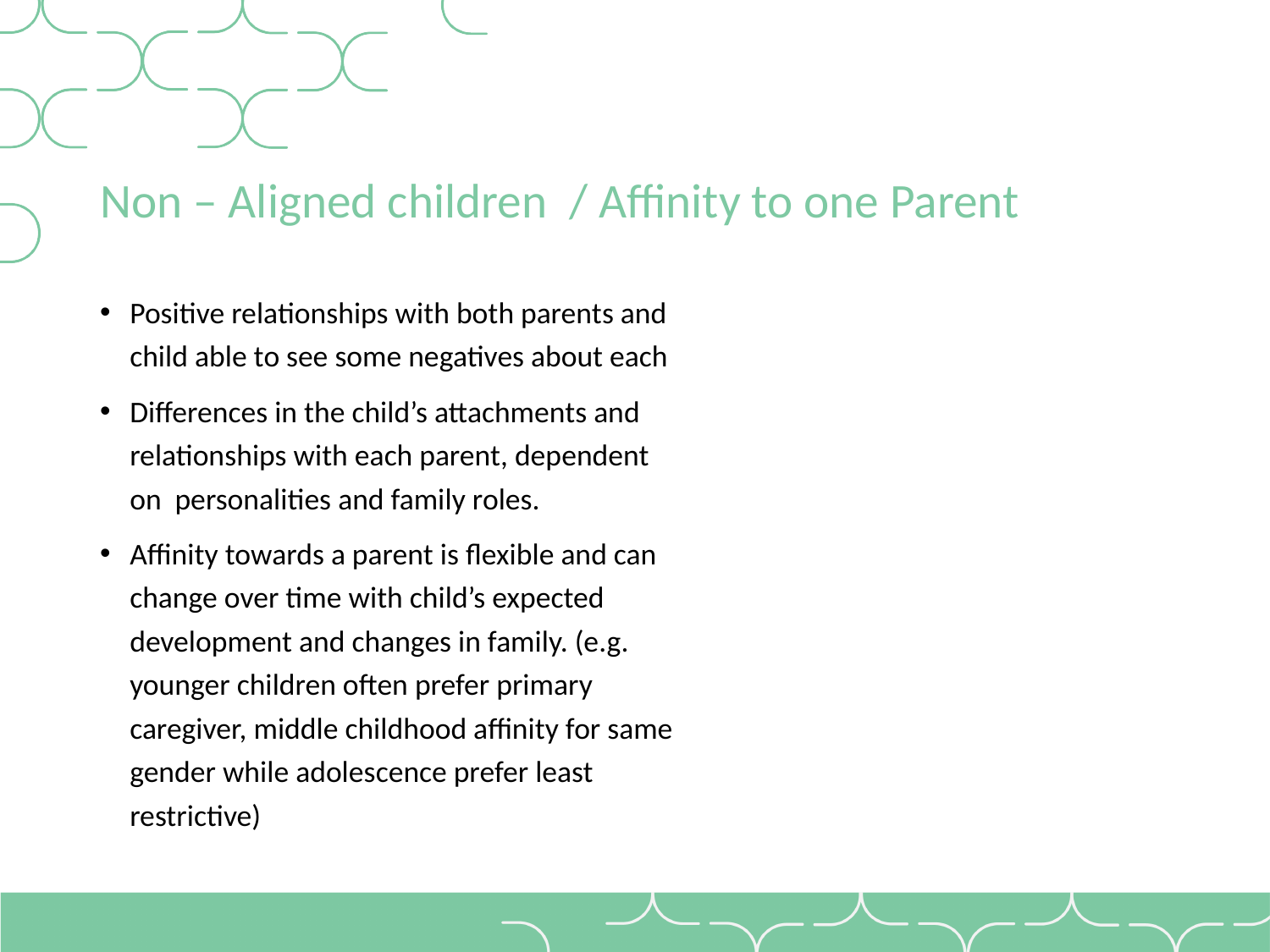

# Non – Aligned children  / Affinity to one Parent
Positive relationships with both parents and  child able to see some negatives about each
Differences in the child’s attachments and relationships with each parent, dependent on  personalities and family roles.
Affinity towards a parent is flexible and can change over time with child’s expected  development and changes in family. (e.g. younger children often prefer primary caregiver, middle childhood affinity for same gender while adolescence prefer least restrictive)